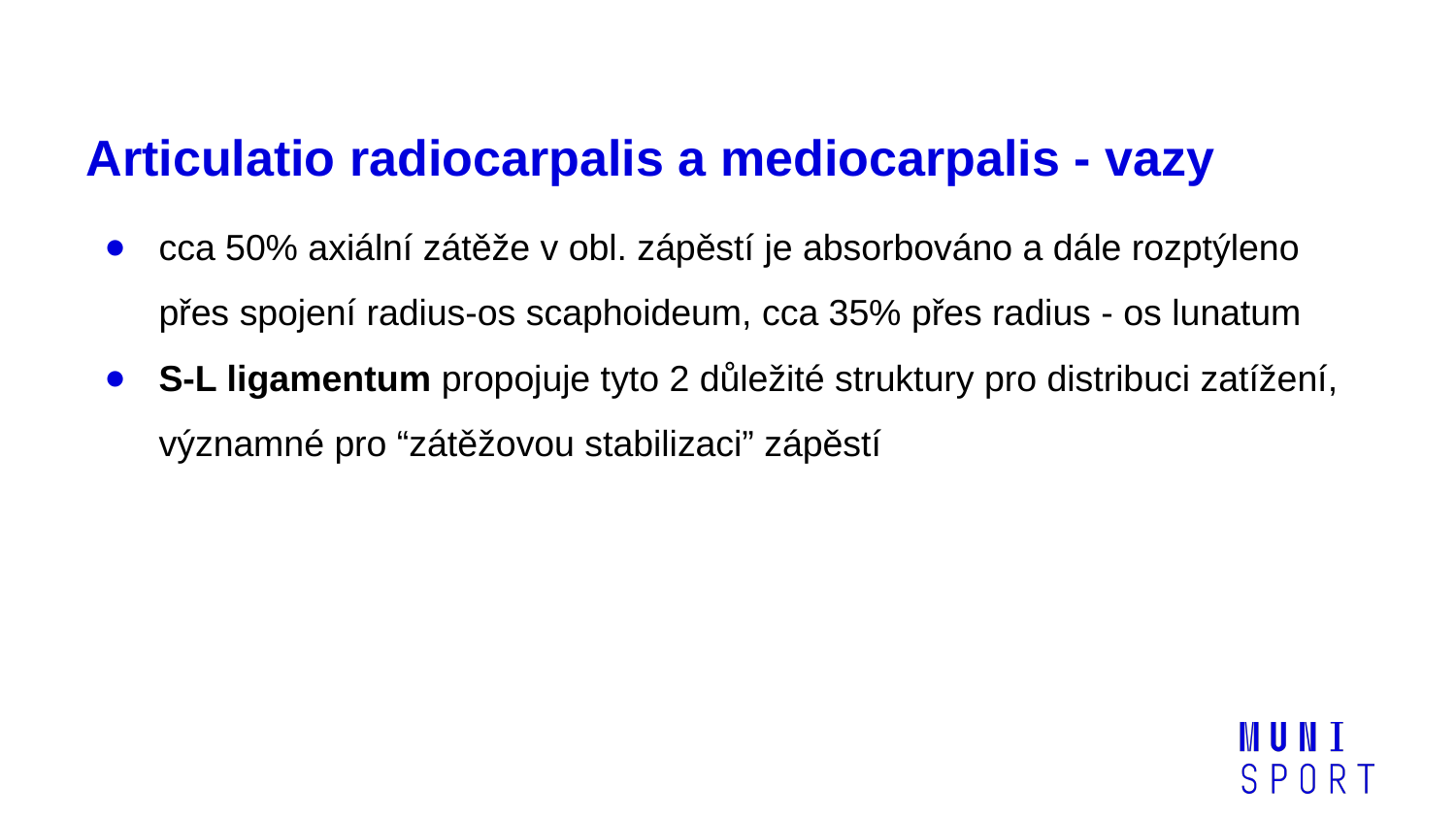

# Articulatio radiocarpalis a mediocarpalis - vazy
cca 50% axiální zátěže v obl. zápěstí je absorbováno a dále rozptýleno přes spojení radius-os scaphoideum, cca 35% přes radius - os lunatum
S-L ligamentum propojuje tyto 2 důležité struktury pro distribuci zatížení, významné pro “zátěžovou stabilizaci” zápěstí